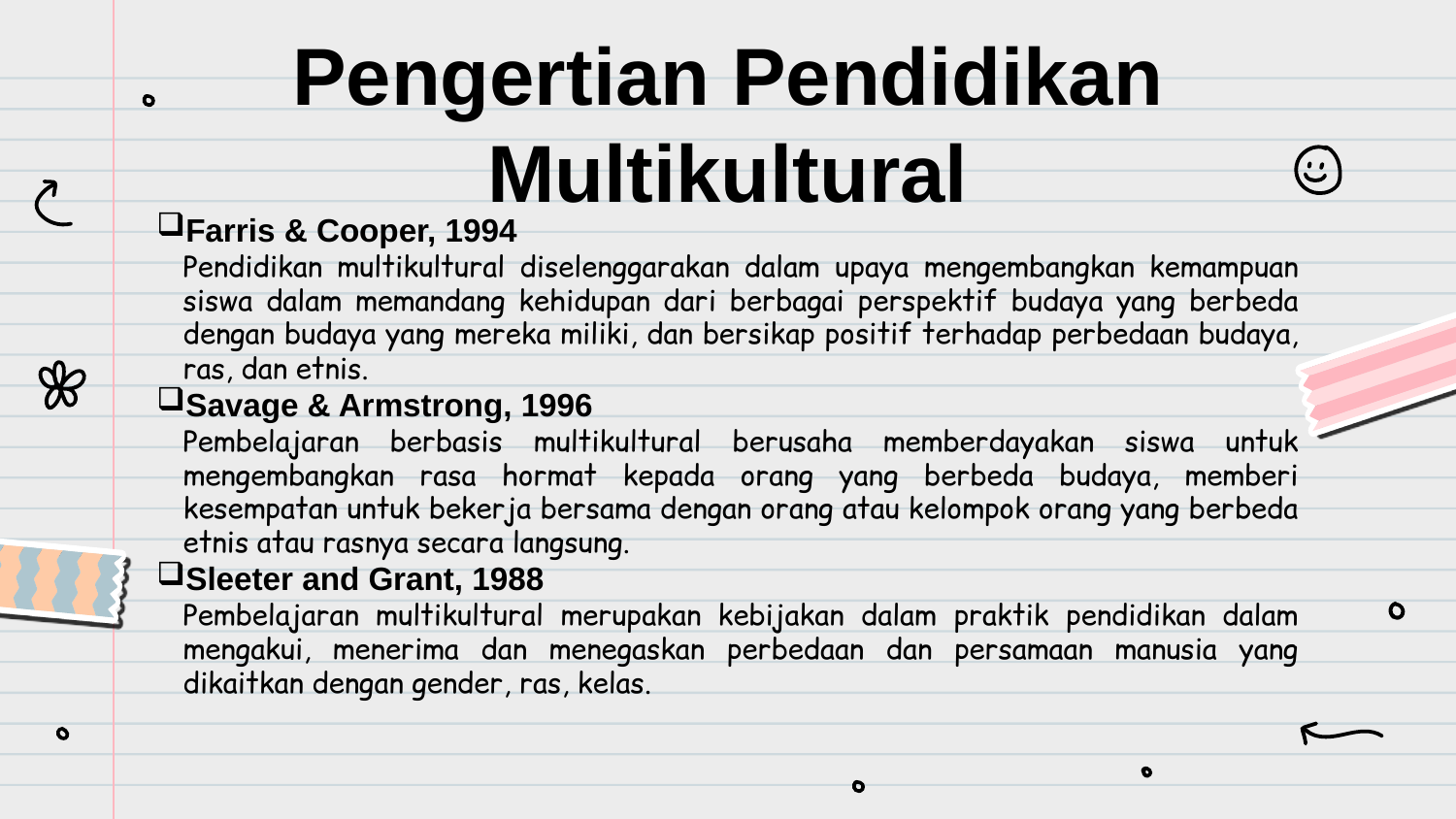

# Pengertian Pendidikan Multikultural
Farris & Cooper, 1994
Pendidikan multikultural diselenggarakan dalam upaya mengembangkan kemampuan siswa dalam memandang kehidupan dari berbagai perspektif budaya yang berbeda dengan budaya yang mereka miliki, dan bersikap positif terhadap perbedaan budaya, ras, dan etnis.
Savage & Armstrong, 1996
Pembelajaran berbasis multikultural berusaha memberdayakan siswa untuk mengembangkan rasa hormat kepada orang yang berbeda budaya, memberi kesempatan untuk bekerja bersama dengan orang atau kelompok orang yang berbeda etnis atau rasnya secara langsung.
Sleeter and Grant, 1988
Pembelajaran multikultural merupakan kebijakan dalam praktik pendidikan dalam mengakui, menerima dan menegaskan perbedaan dan persamaan manusia yang dikaitkan dengan gender, ras, kelas.